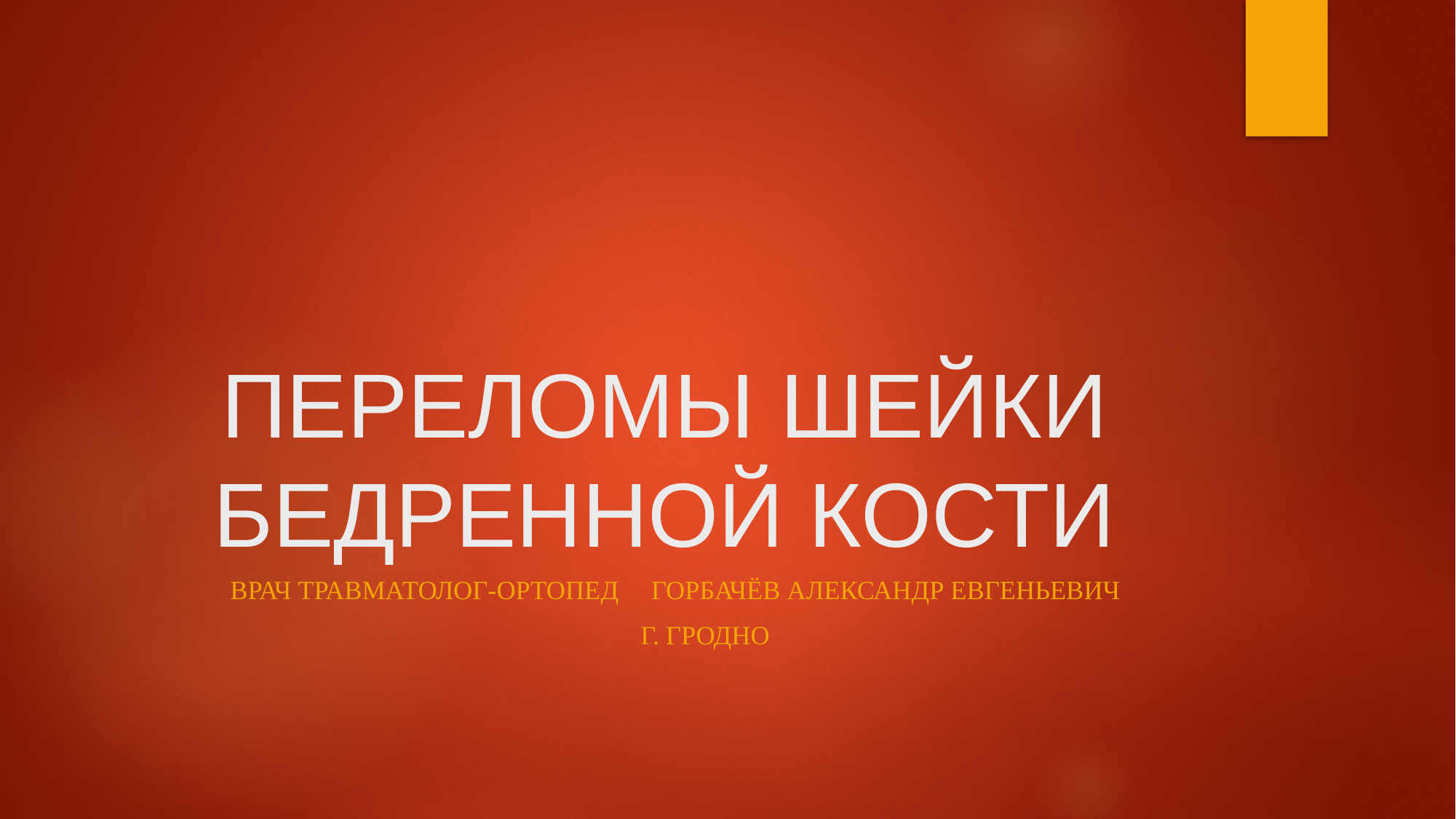

# ПЕРЕЛОМЫ ШЕЙКИ БЕДРЕННОЙ КОСТИ
Врач травматолог-ортопед     ГорБачёв Александр Евгеньевич
г. Гродно